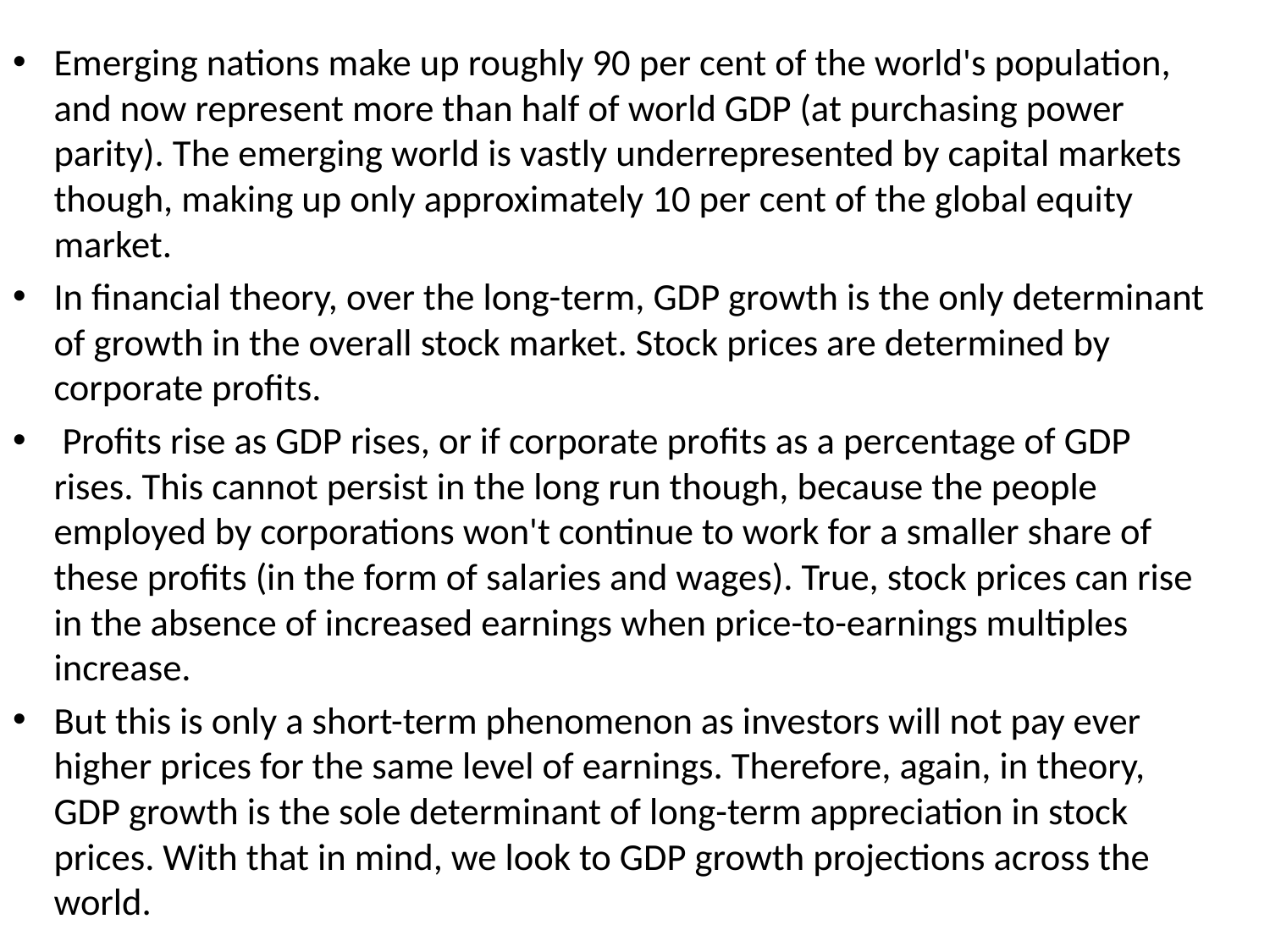

Emerging nations make up roughly 90 per cent of the world's population, and now represent more than half of world GDP (at purchasing power parity). The emerging world is vastly underrepresented by capital markets though, making up only approximately 10 per cent of the global equity market.
In financial theory, over the long-term, GDP growth is the only determinant of growth in the overall stock market. Stock prices are determined by corporate profits.
 Profits rise as GDP rises, or if corporate profits as a percentage of GDP rises. This cannot persist in the long run though, because the people employed by corporations won't continue to work for a smaller share of these profits (in the form of salaries and wages). True, stock prices can rise in the absence of increased earnings when price-to-earnings multiples increase.
But this is only a short-term phenomenon as investors will not pay ever higher prices for the same level of earnings. Therefore, again, in theory, GDP growth is the sole determinant of long-term appreciation in stock prices. With that in mind, we look to GDP growth projections across the world.
#